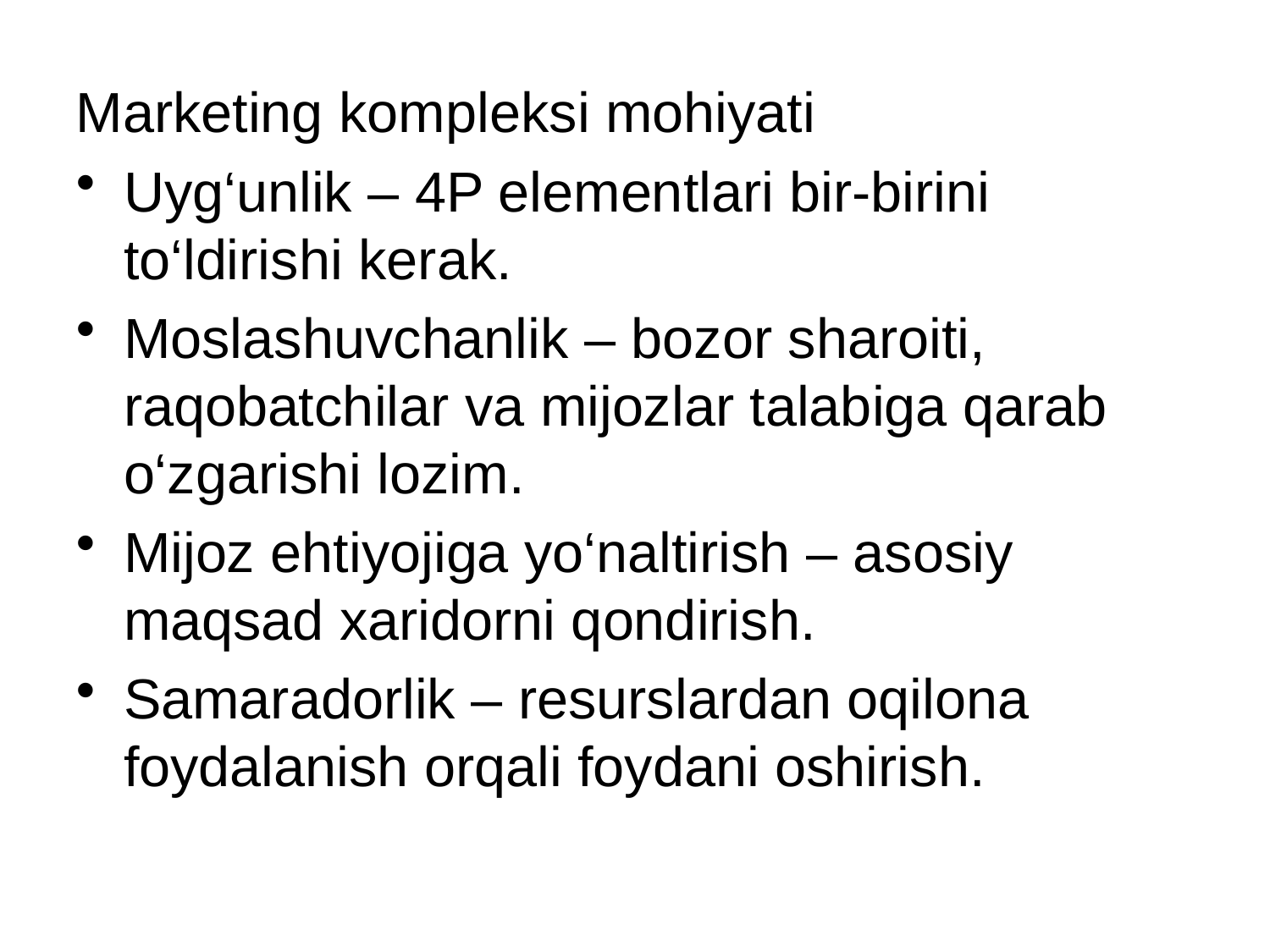

# Marketing kompleksi mohiyati
Uyg‘unlik – 4P elementlari bir-birini to‘ldirishi kerak.
Moslashuvchanlik – bozor sharoiti, raqobatchilar va mijozlar talabiga qarab o‘zgarishi lozim.
Mijoz ehtiyojiga yo‘naltirish – asosiy maqsad xaridorni qondirish.
Samaradorlik – resurslardan oqilona foydalanish orqali foydani oshirish.